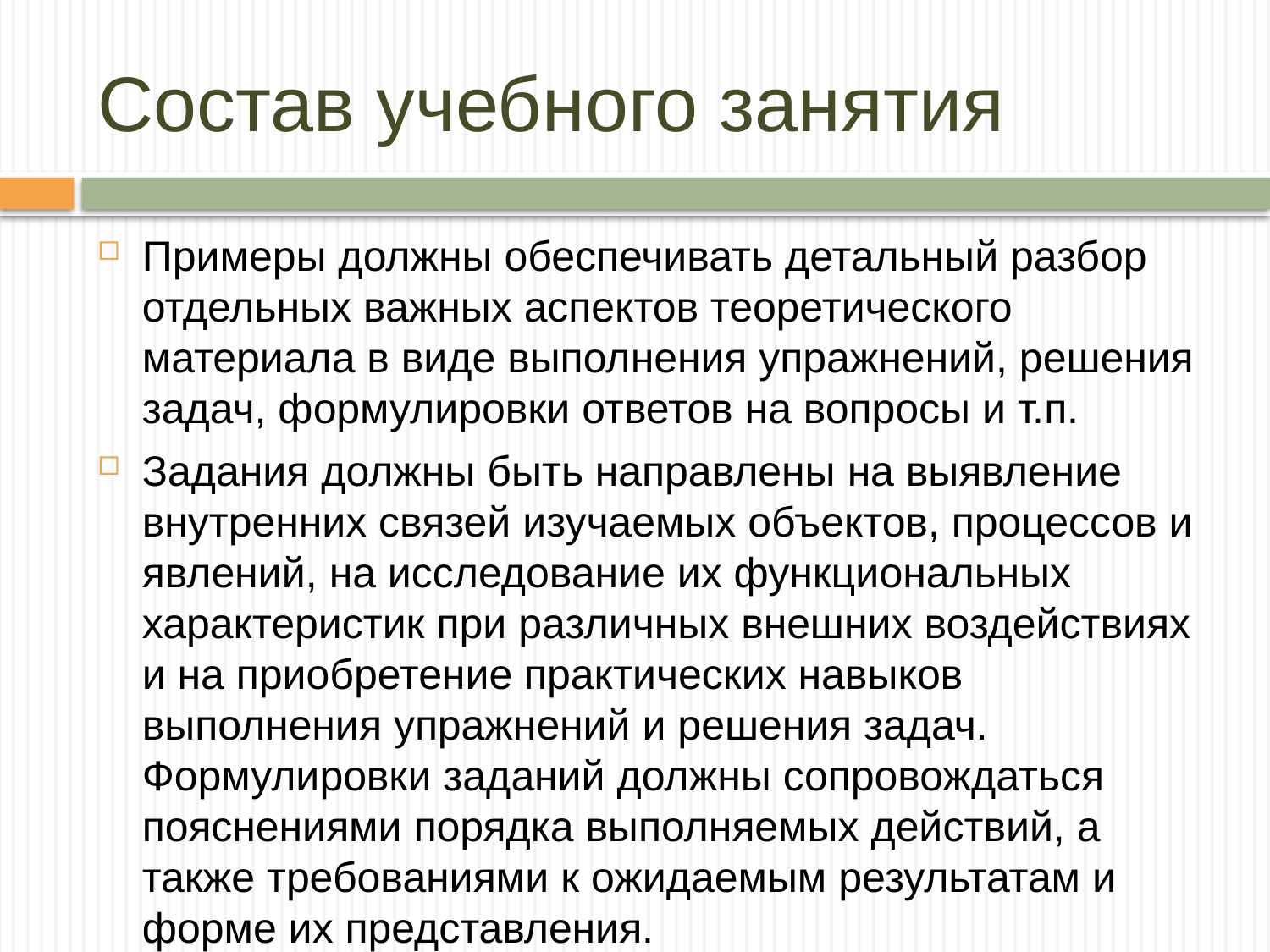

# Состав учебного занятия
Примеры должны обеспечивать детальный разбор отдельных важных аспектов теоретического материала в виде выполнения упражнений, решения задач, формулировки ответов на вопросы и т.п.
Задания должны быть направлены на выявление внутренних связей изучаемых объектов, процессов и явлений, на исследование их функциональных характеристик при различных внешних воздействиях и на приобретение практических навыков выполнения упражнений и решения задач. Формулировки заданий должны сопровождаться пояснениями порядка выполняемых действий, а также требованиями к ожидаемым результатам и форме их представления.